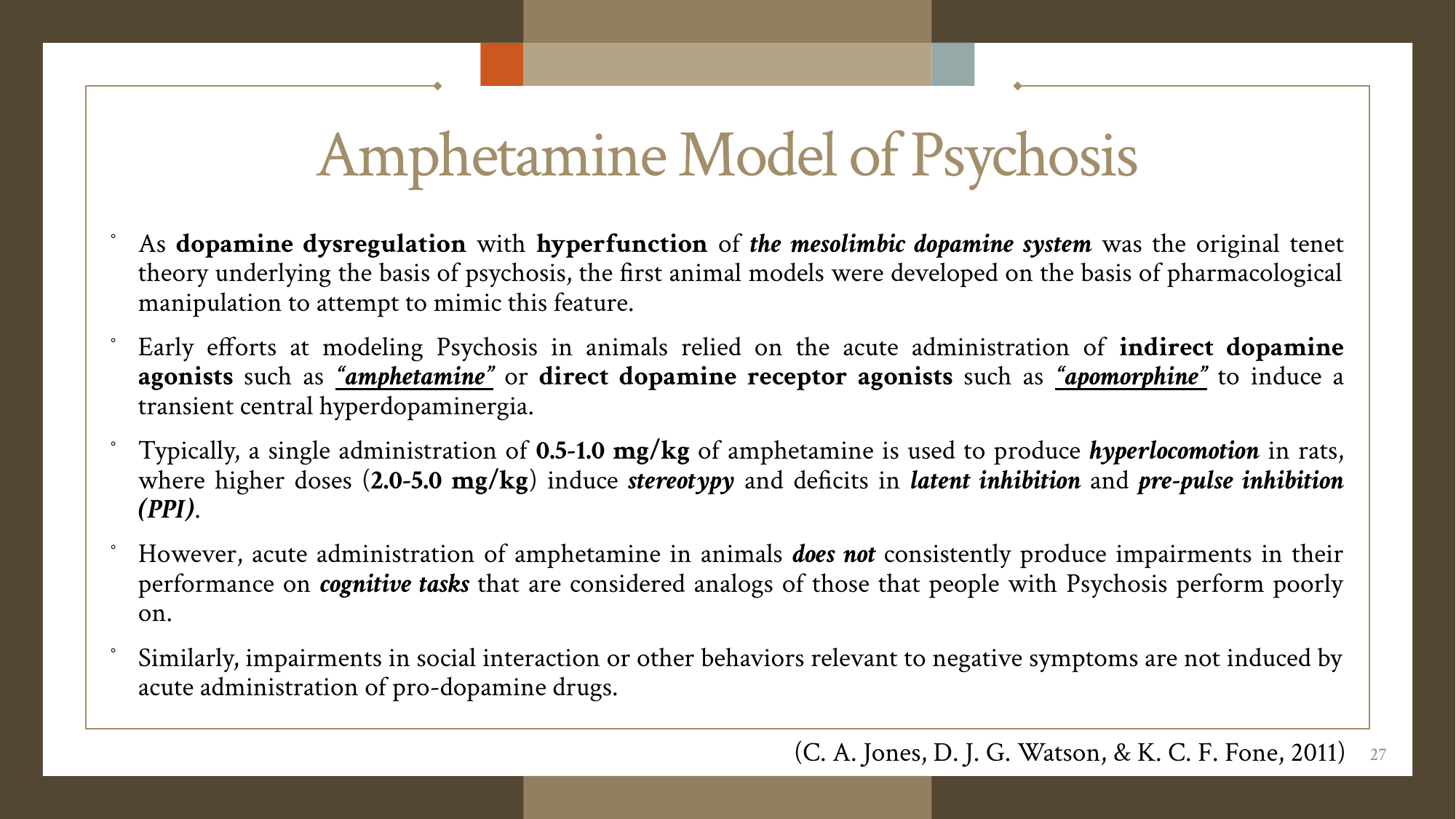

# Amphetamine Model of Psychosis
As dopamine dysregulation with hyperfunction of the mesolimbic dopamine system was the original tenet theory underlying the basis of psychosis, the first animal models were developed on the basis of pharmacological manipulation to attempt to mimic this feature.
Early efforts at modeling Psychosis in animals relied on the acute administration of indirect dopamine agonists such as “amphetamine” or direct dopamine receptor agonists such as “apomorphine” to induce a transient central hyperdopaminergia.
Typically, a single administration of 0.5-1.0 mg/kg of amphetamine is used to produce hyperlocomotion in rats, where higher doses (2.0-5.0 mg/kg) induce stereotypy and deficits in latent inhibition and pre-pulse inhibition (PPI).
However, acute administration of amphetamine in animals does not consistently produce impairments in their performance on cognitive tasks that are considered analogs of those that people with Psychosis perform poorly on.
Similarly, impairments in social interaction or other behaviors relevant to negative symptoms are not induced by acute administration of pro-dopamine drugs.
(C. A. Jones, D. J. G. Watson, & K. C. F. Fone, 2011)
27